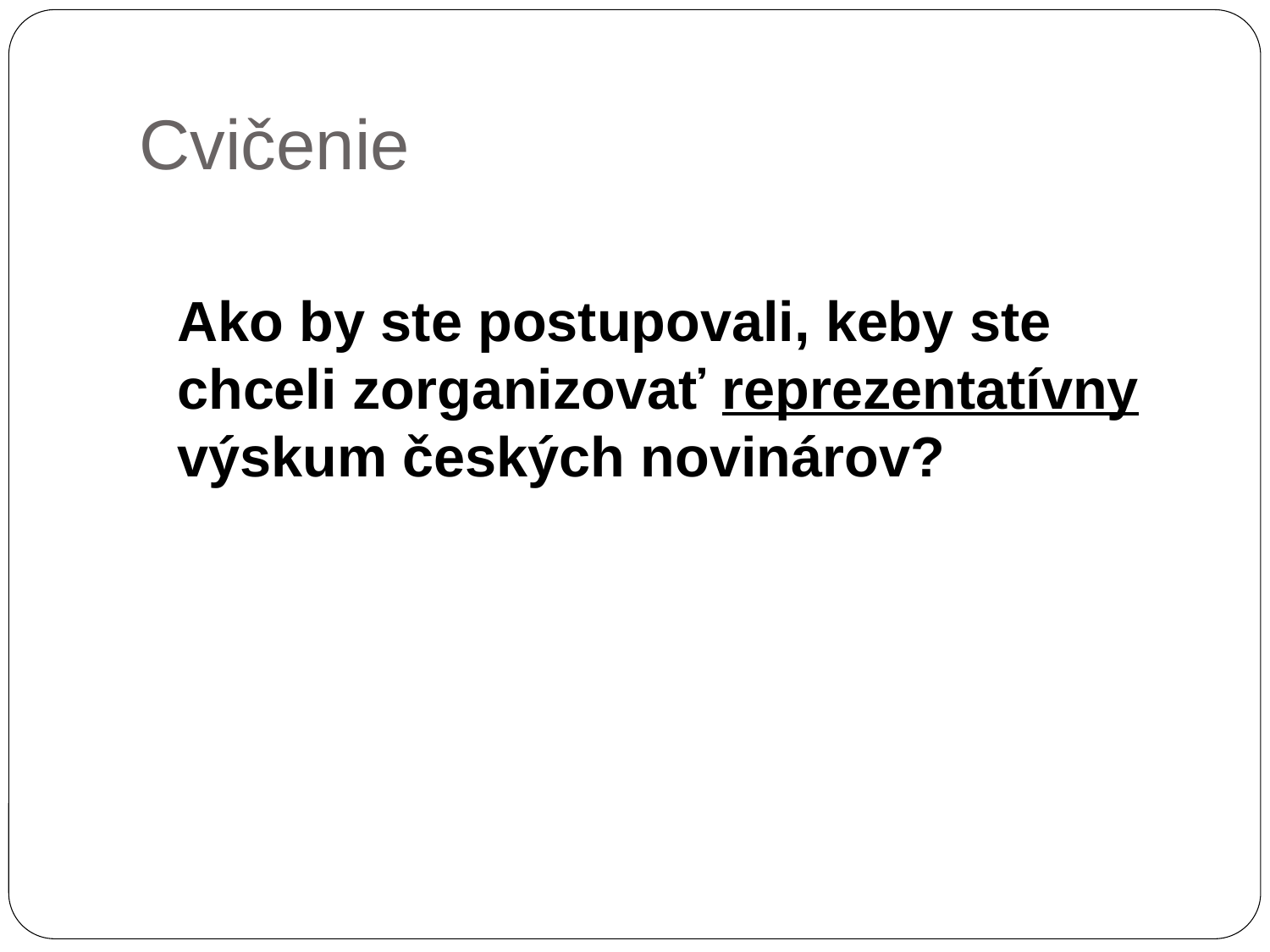

Cvičenie

	Ako by ste postupovali, keby ste chceli zorganizovať reprezentatívny výskum českých novinárov?